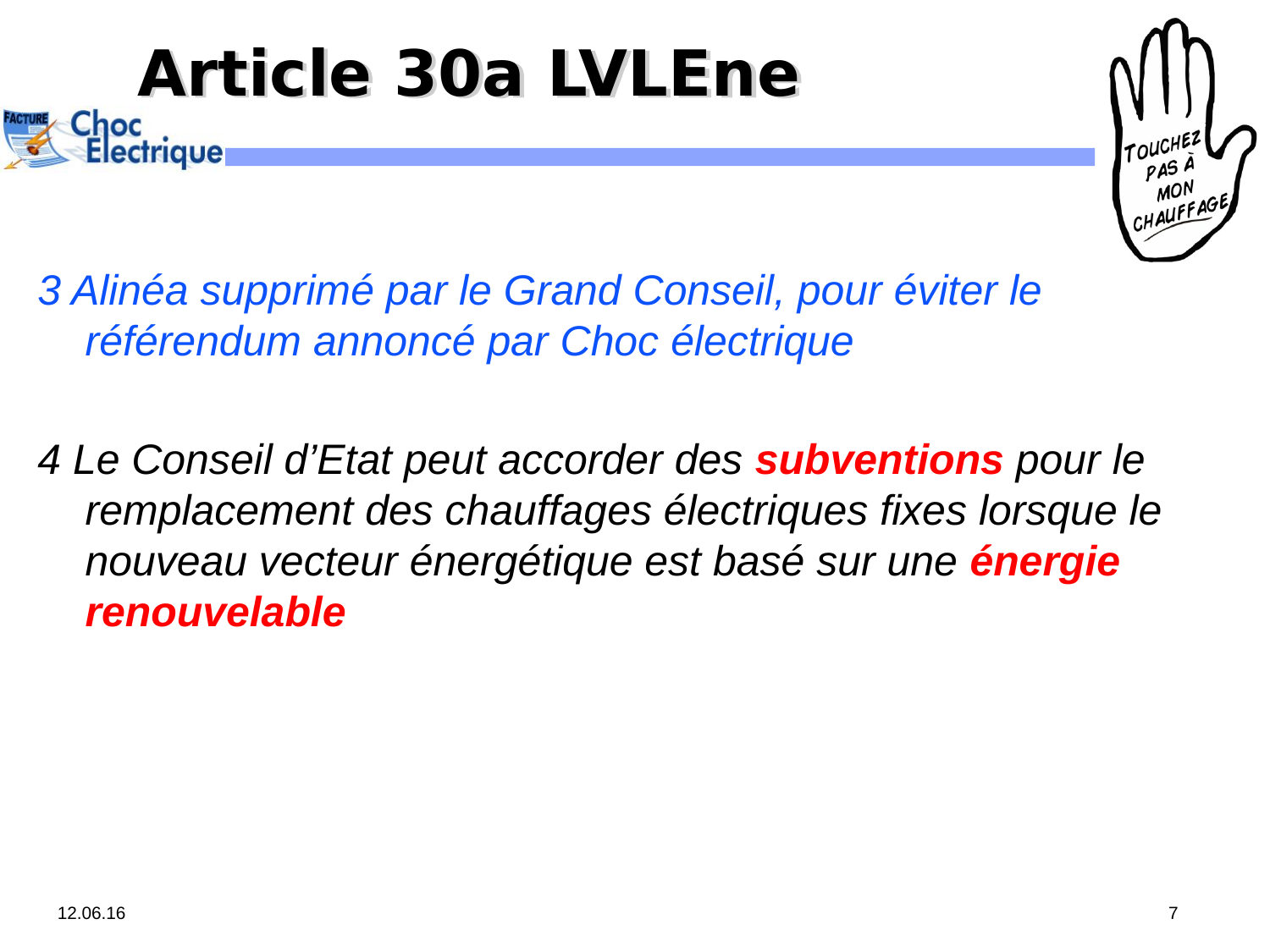

# Article 30a LVLEne
3 Alinéa supprimé par le Grand Conseil, pour éviter le référendum annoncé par Choc électrique

4 Le Conseil d’Etat peut accorder des subventions pour le remplacement des chauffages électriques fixes lorsque le nouveau vecteur énergétique est basé sur une énergie renouvelable